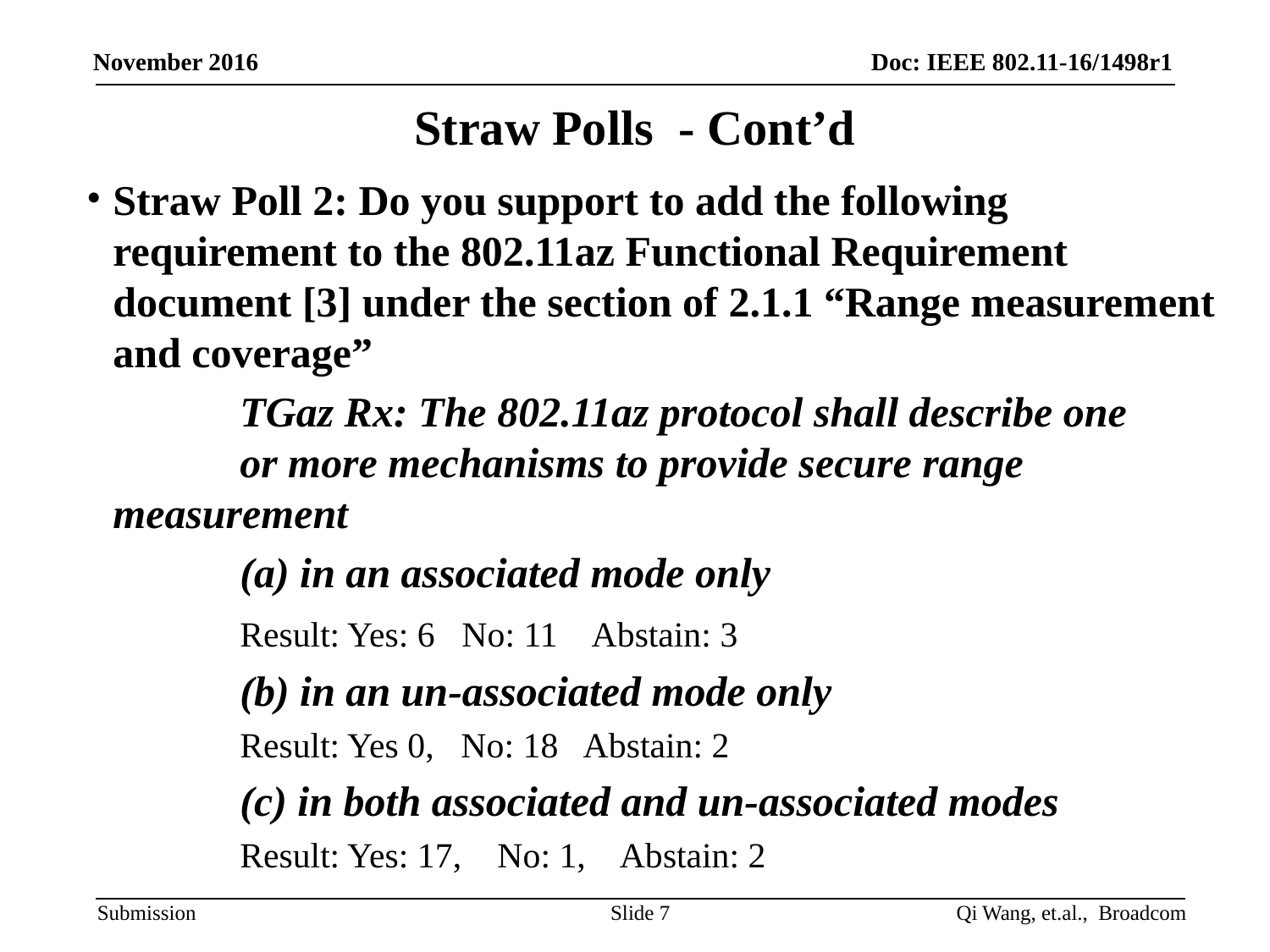

# Straw Polls  - Cont’d

Straw Poll 2: Do you support to add the following requirement to the 802.11az Functional Requirement document [3] under the section of 2.1.1 “Range measurement and coverage”
		TGaz Rx: The 802.11az protocol shall describe one 	or more mechanisms to provide secure range 	measurement
		(a) in an associated mode only
		Result: Yes: 6   No: 11    Abstain: 3
		(b) in an un-associated mode only
		Result: Yes 0,   No: 18   Abstain: 2
		(c) in both associated and un-associated modes
		Result: Yes: 17,    No: 1,    Abstain: 2

Slide 7
Qi Wang, et.al.,  Broadcom